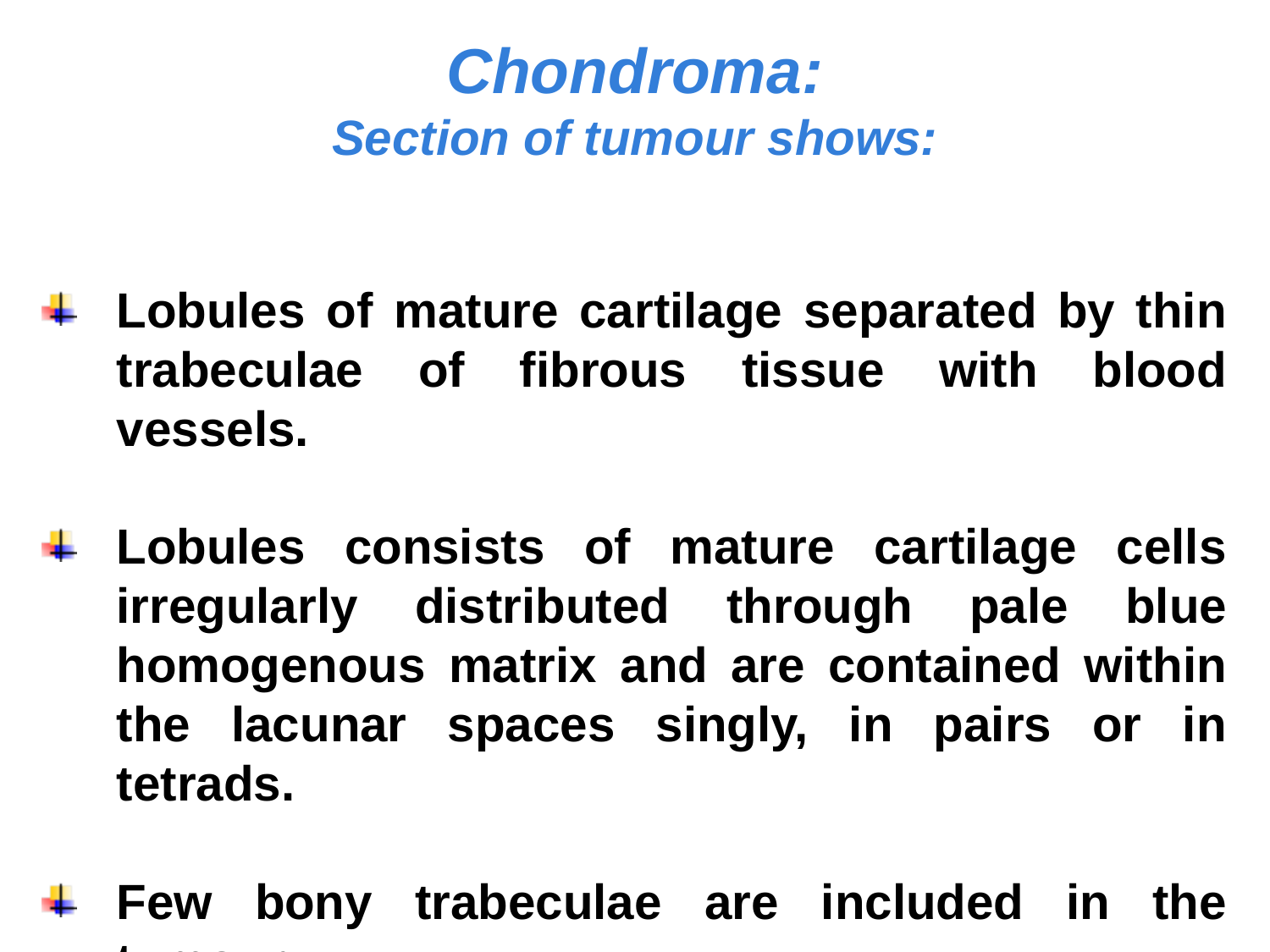

# Chondroma: Section of tumour shows:
Lobules of mature cartilage separated by thin trabeculae of fibrous tissue with blood vessels.

Lobules consists of mature cartilage cells irregularly distributed through pale blue homogenous matrix and are contained within the lacunar spaces singly, in pairs or in tetrads.

Few bony trabeculae are included in the tumour.